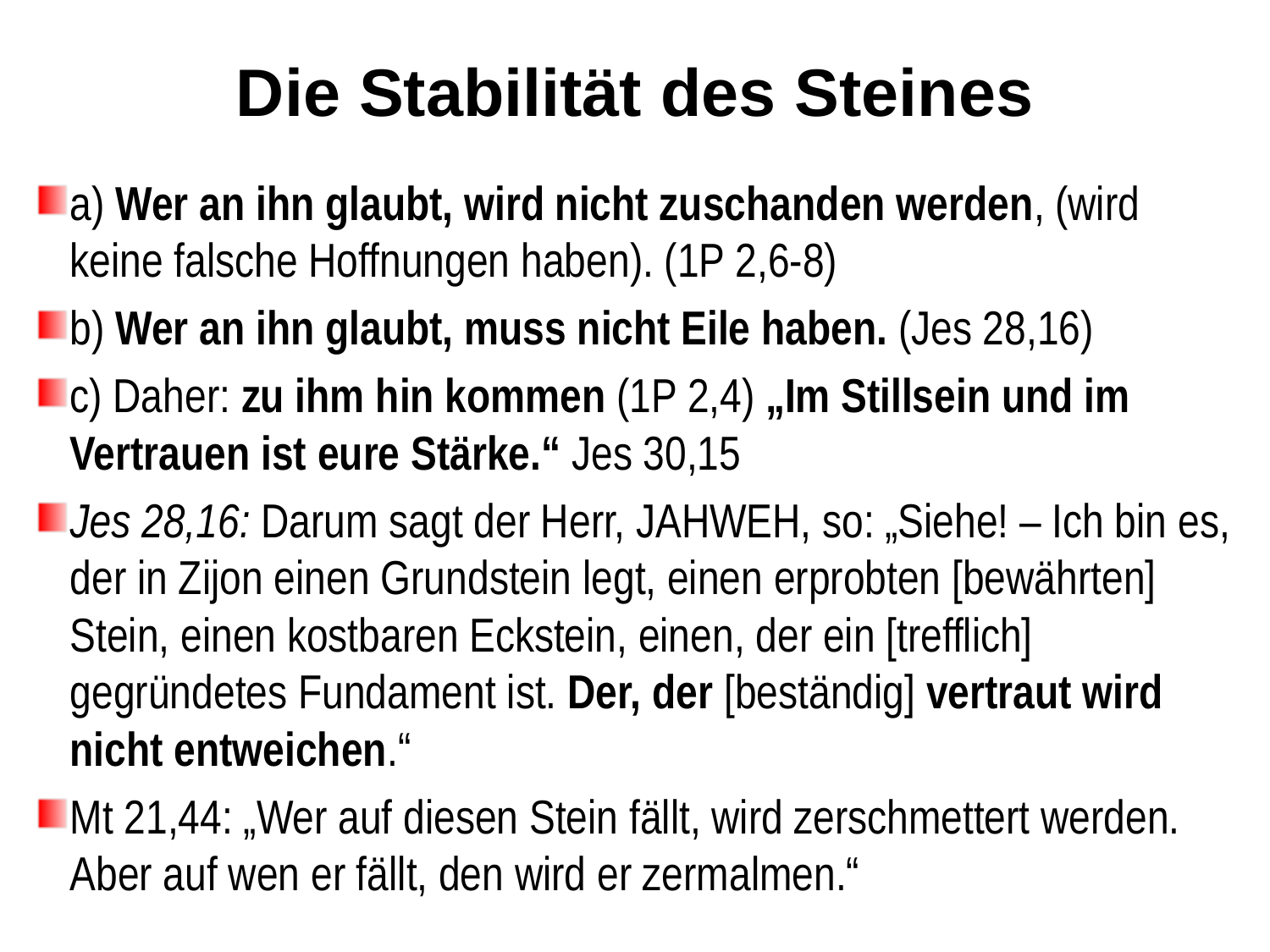

# Die Stabilität des Steines
a) Wer an ihn glaubt, wird nicht zuschanden werden, (wird keine falsche Hoffnungen haben). (1P 2,6-8)
b) Wer an ihn glaubt, muss nicht Eile haben. (Jes 28,16)
c) Daher: zu ihm hin kommen (1P 2,4) „Im Stillsein und im Vertrauen ist eure Stärke.“ Jes 30,15
Jes 28,16: Darum sagt der Herr, JAHWEH, so: „Siehe! – Ich bin es, der in Zijon einen Grundstein legt, einen erprobten [bewährten] Stein, einen kostbaren Eckstein, einen, der ein [trefflich] gegründetes Fundament ist. Der, der [beständig] vertraut wird nicht entweichen.“
Mt 21,44: „Wer auf diesen Stein fällt, wird zerschmettert werden. Aber auf wen er fällt, den wird er zermalmen.“